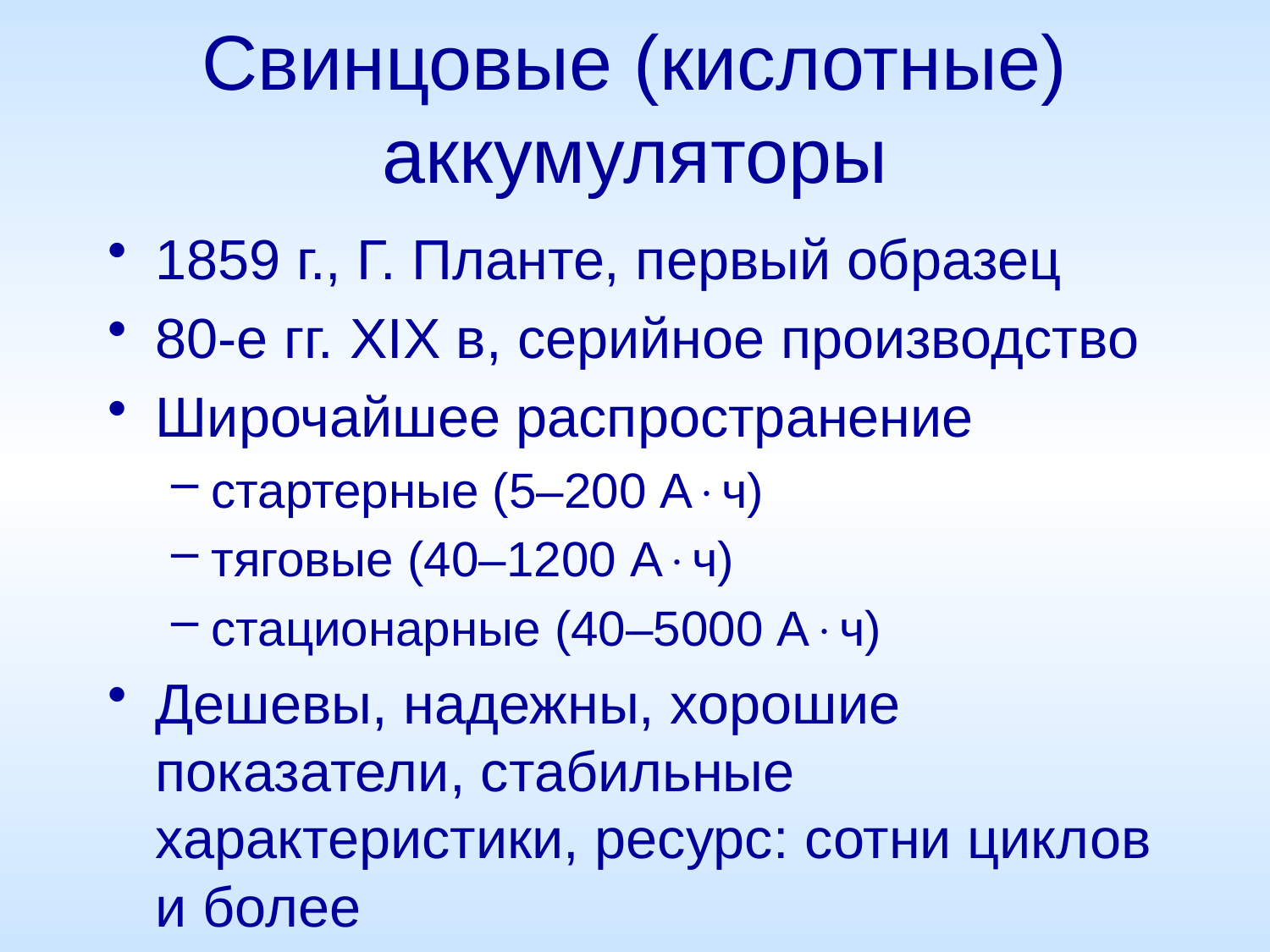

# Свинцовые (кислотные) аккумуляторы
1859 г., Г. Планте, первый образец
80-е гг. XIX в, серийное производство
Широчайшее распространение
стартерные (5–200 А⋅ч)
тяговые (40–1200 А⋅ч)
стационарные (40–5000 А⋅ч)
Дешевы, надежны, хорошие показатели, стабильные характеристики, ресурс: сотни циклов и более